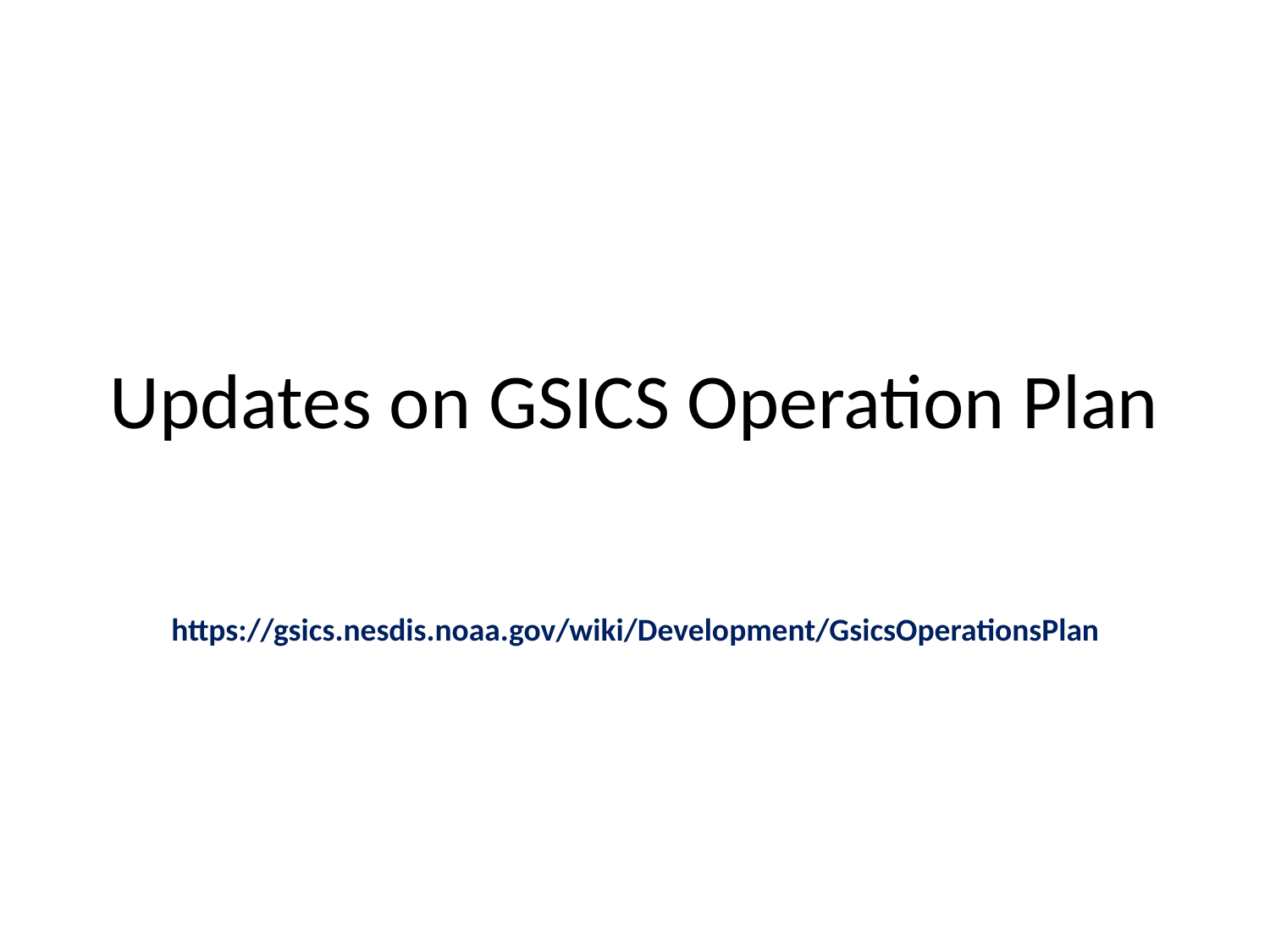

# Updates on GSICS Operation Plan
https://gsics.nesdis.noaa.gov/wiki/Development/GsicsOperationsPlan